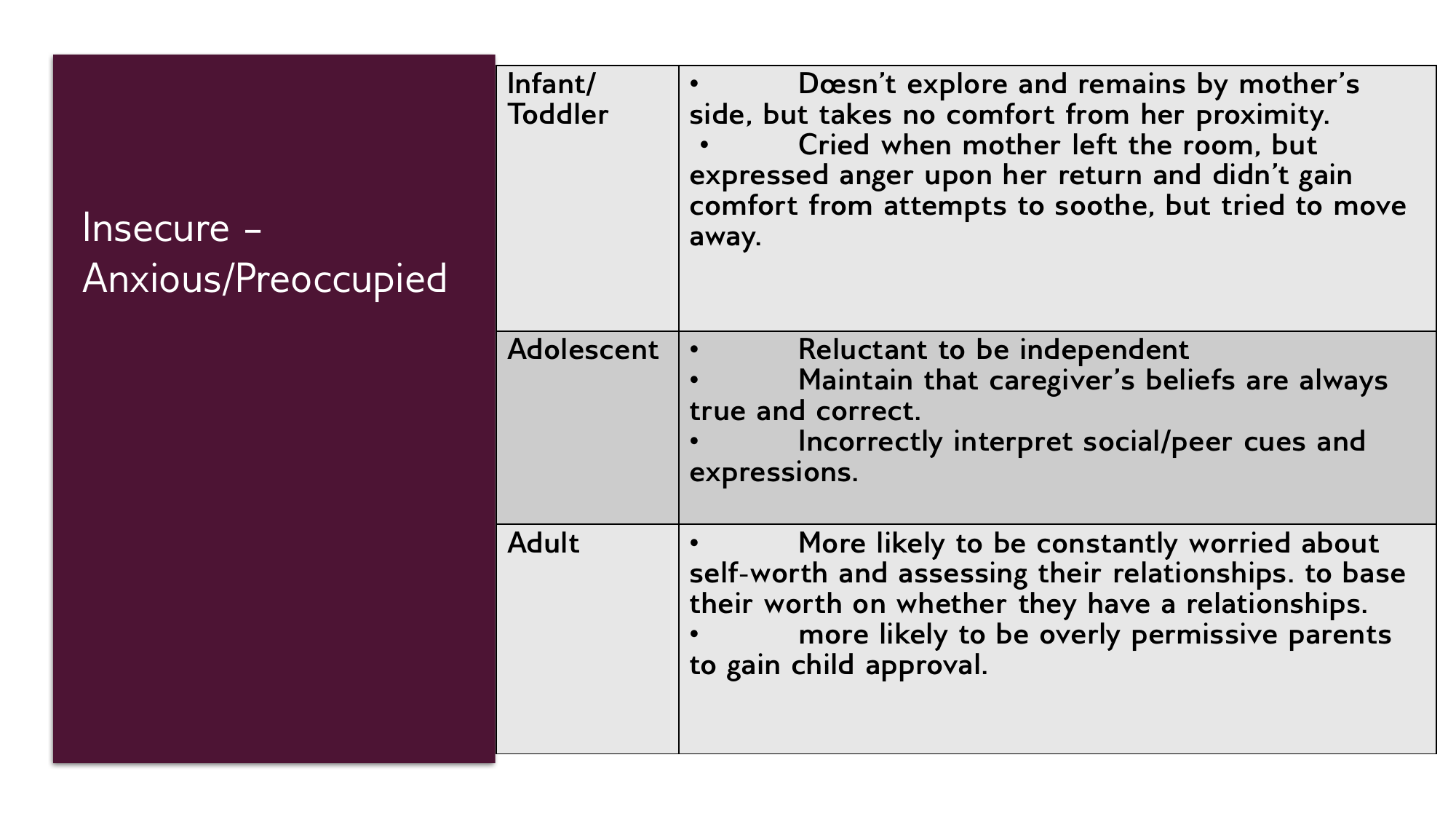

| Infant/ Toddler | • Doesn’t explore and remains by mother’s side, but takes no comfort from her proximity. • Cried when mother left the room, but expressed anger upon her return and didn’t gain comfort from attempts to soothe, but tried to move away. |
| --- | --- |
| Adolescent | • Reluctant to be independent • Maintain that caregiver’s beliefs are always true and correct. • Incorrectly interpret social/peer cues and expressions. |
| Adult | • More likely to be constantly worried about self-worth and assessing their relationships. to base their worth on whether they have a relationships. • more likely to be overly permissive parents to gain child approval. |
Insecure – Anxious/Preoccupied